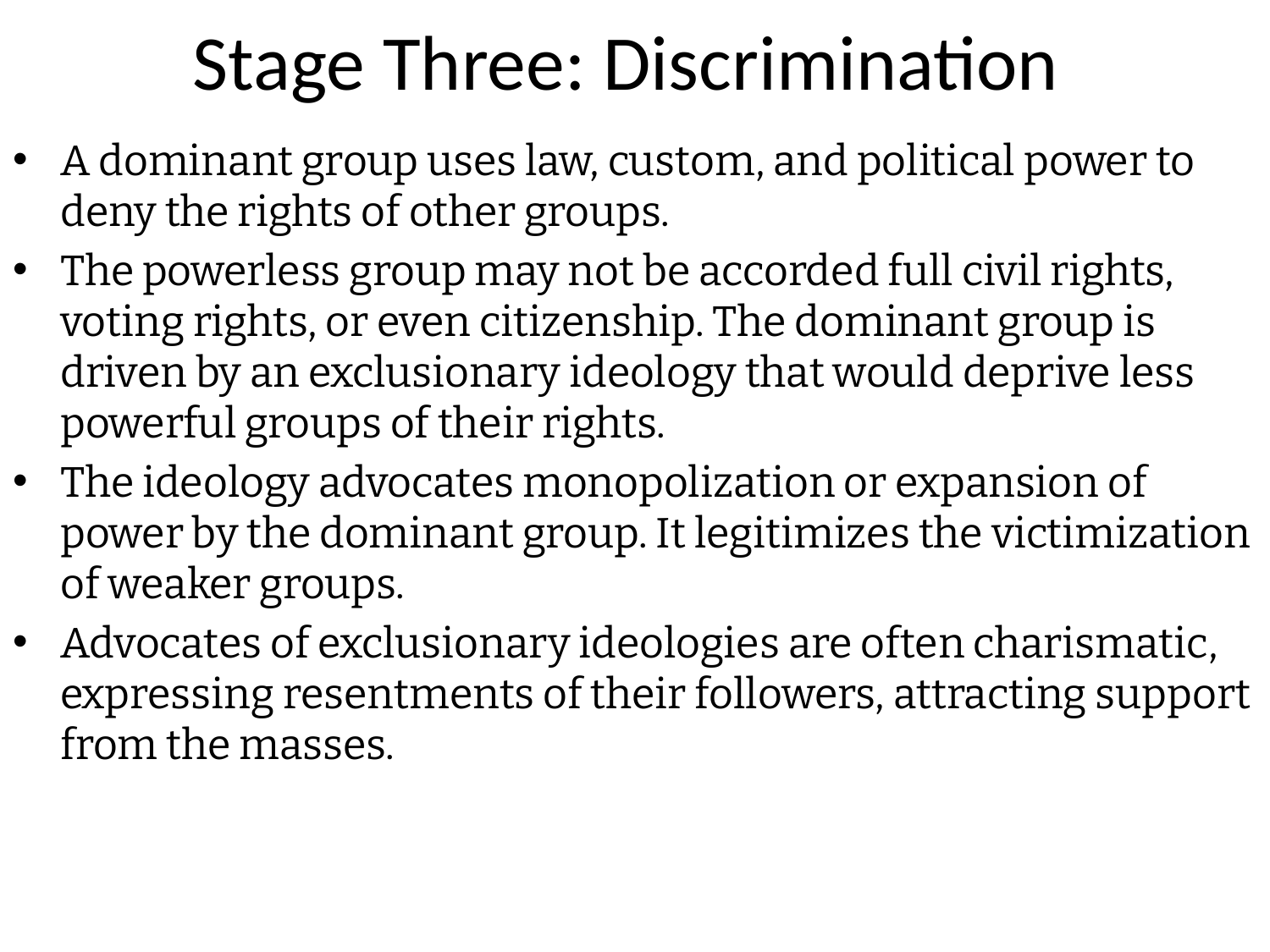

# Stage Three: Discrimination
A dominant group uses law, custom, and political power to deny the rights of other groups.
The powerless group may not be accorded full civil rights, voting rights, or even citizenship. The dominant group is driven by an exclusionary ideology that would deprive less powerful groups of their rights.
The ideology advocates monopolization or expansion of power by the dominant group. It legitimizes the victimization of weaker groups.
Advocates of exclusionary ideologies are often charismatic, expressing resentments of their followers, attracting support from the masses.